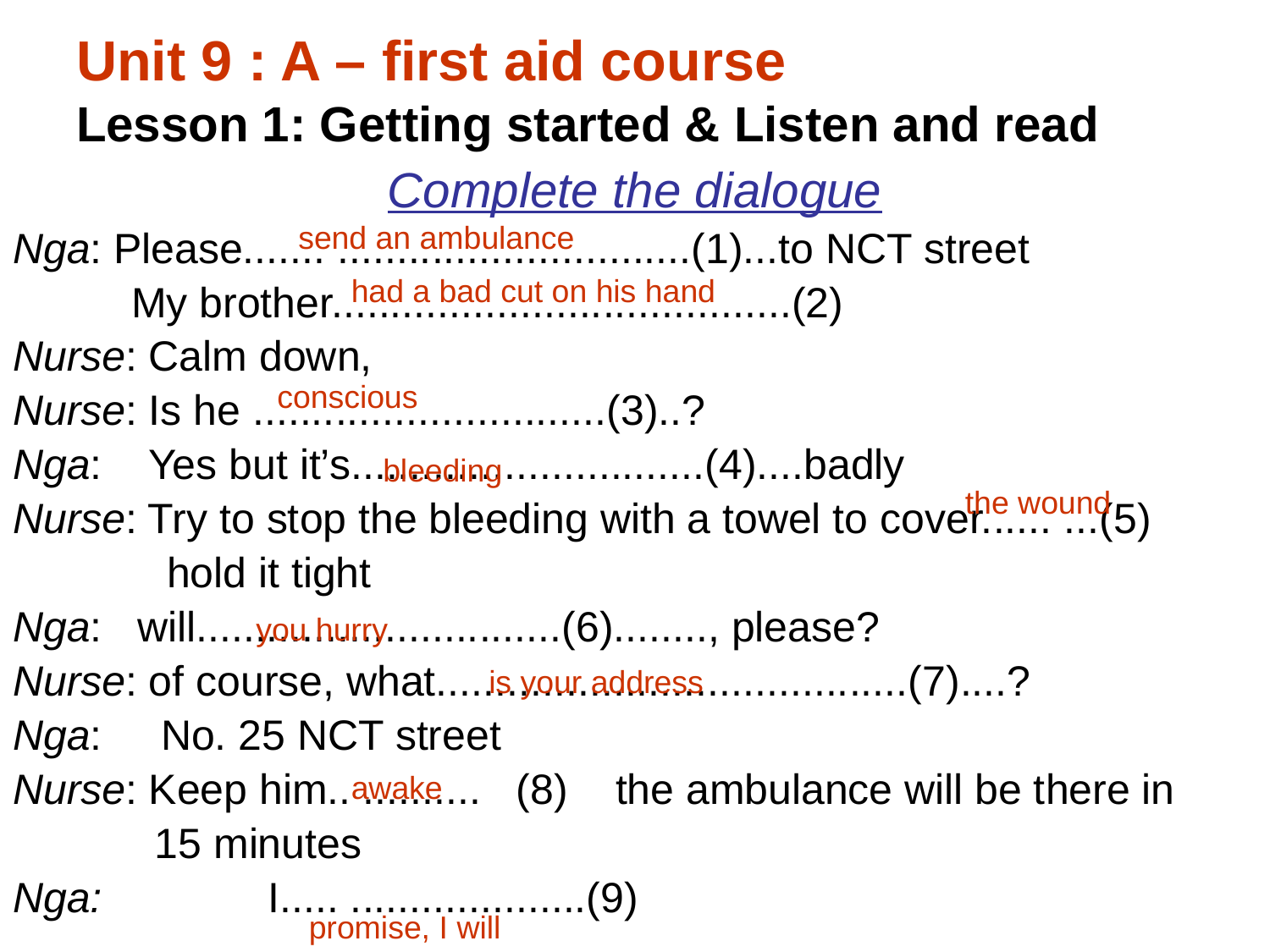

# Unit 9 : A – first aid course Lesson 1: Getting started & Listen and read
Complete the dialogue
Nga: Please....... ..............................(1)...to NCT street
          My brother.......................................(2)
Nurse: Calm down,
Nurse: Is he ..............................(3)..?
Nga:    Yes but it’s..............................(4)....badly
Nurse: Try to stop the bleeding with a towel to cover...... ...(5)
             hold it tight
Nga:   will...............................(6)........, please?
Nurse: of course, what........................................(7)....?
Nga:     No. 25 NCT street
Nurse: Keep him.. ..........   (8)    the ambulance will be there in
            15 minutes
Nga:              I..... ....................(9)
send an ambulance
had a bad cut on his hand
conscious
bleeding
the wound
you hurry
is your address
awake
promise, I will